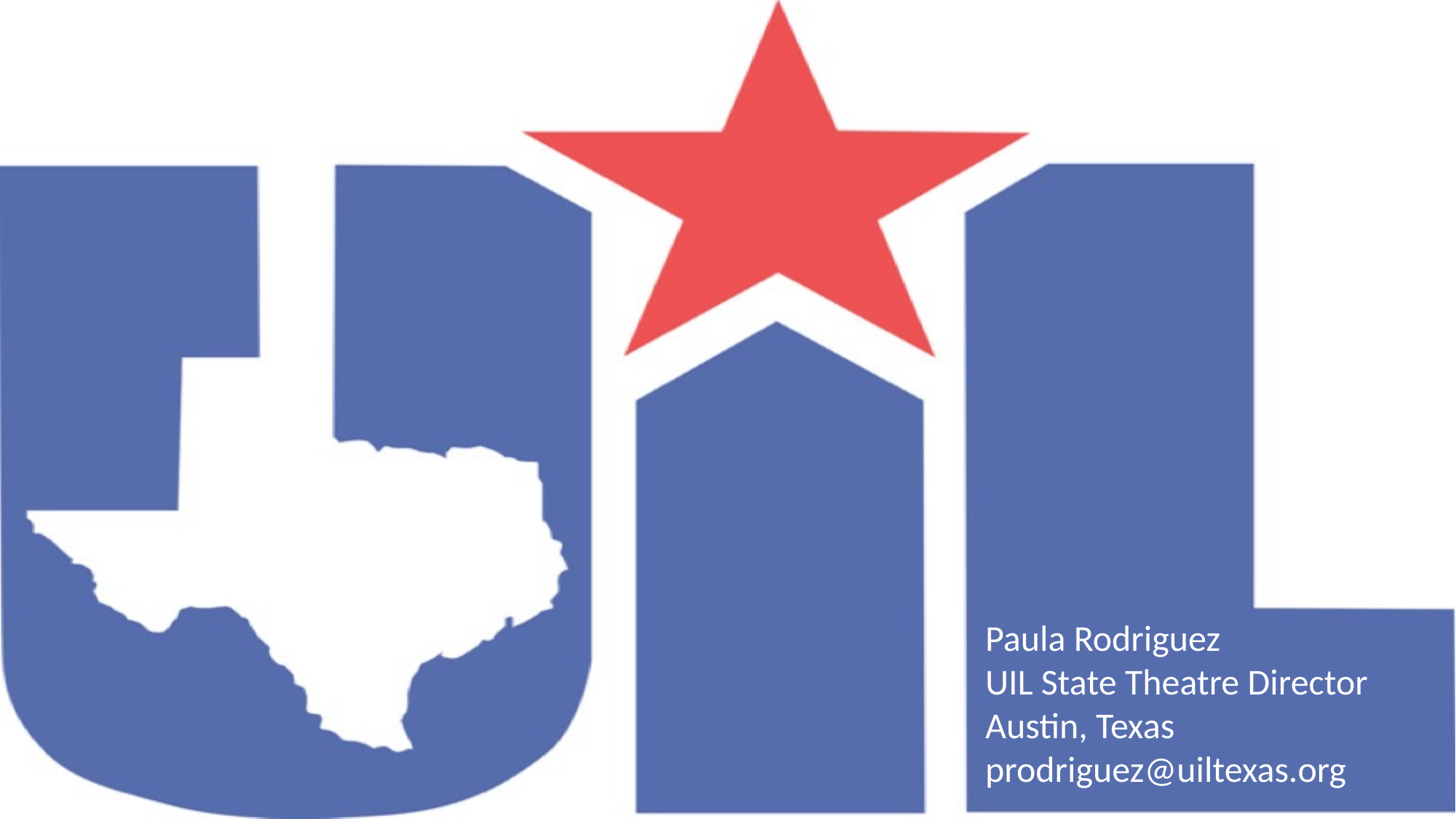

Paula Rodriguez
UIL State Theatre Director
Austin, Texas
prodriguez@uiltexas.org

26th Edition UIL OAP Handbook